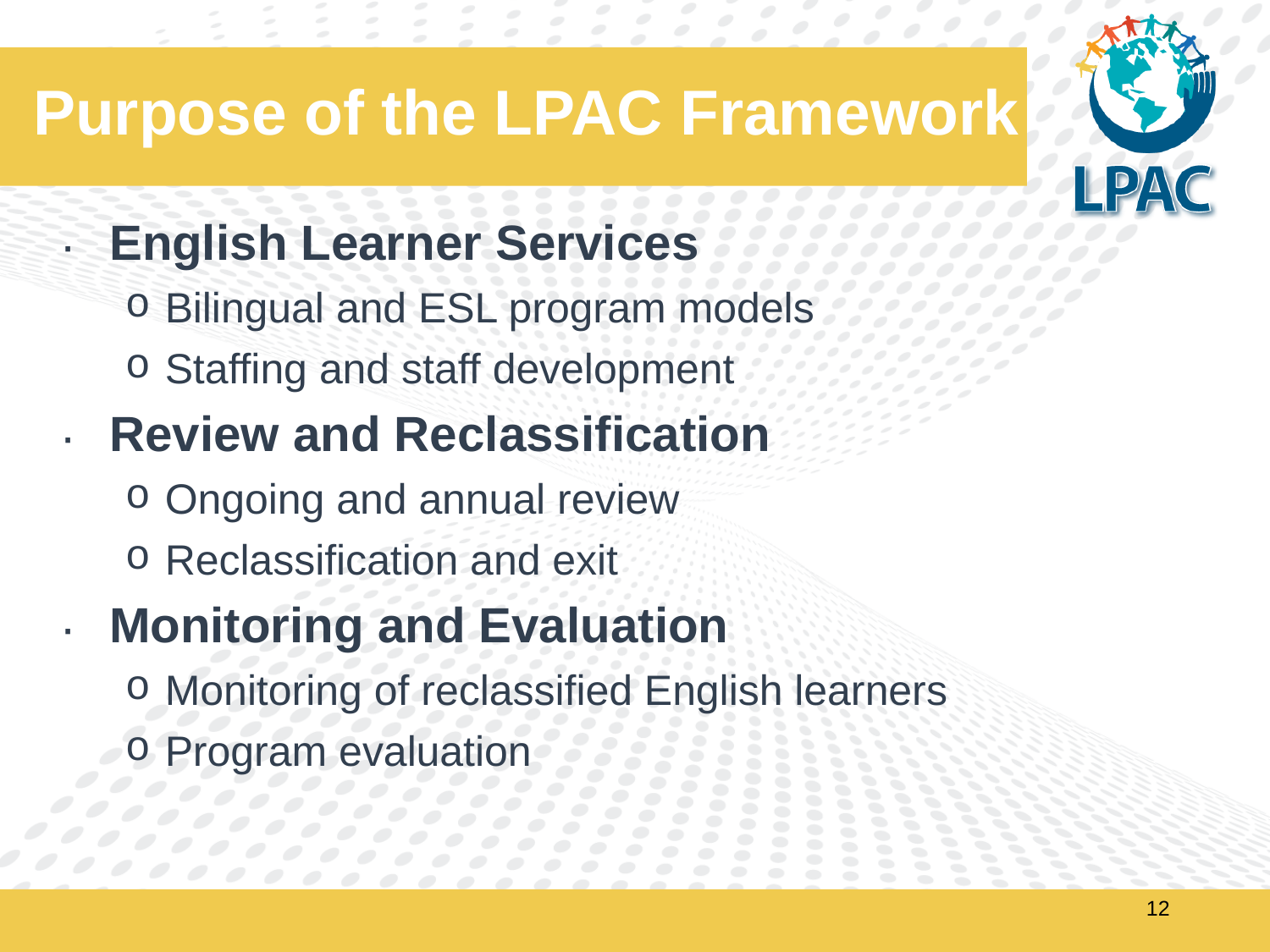

# Purpose of the LPAC Framework
English Learner Services
Bilingual and ESL program models
Staffing and staff development
Review and Reclassification
Ongoing and annual review
Reclassification and exit
Monitoring and Evaluation
Monitoring of reclassified English learners
Program evaluation
12